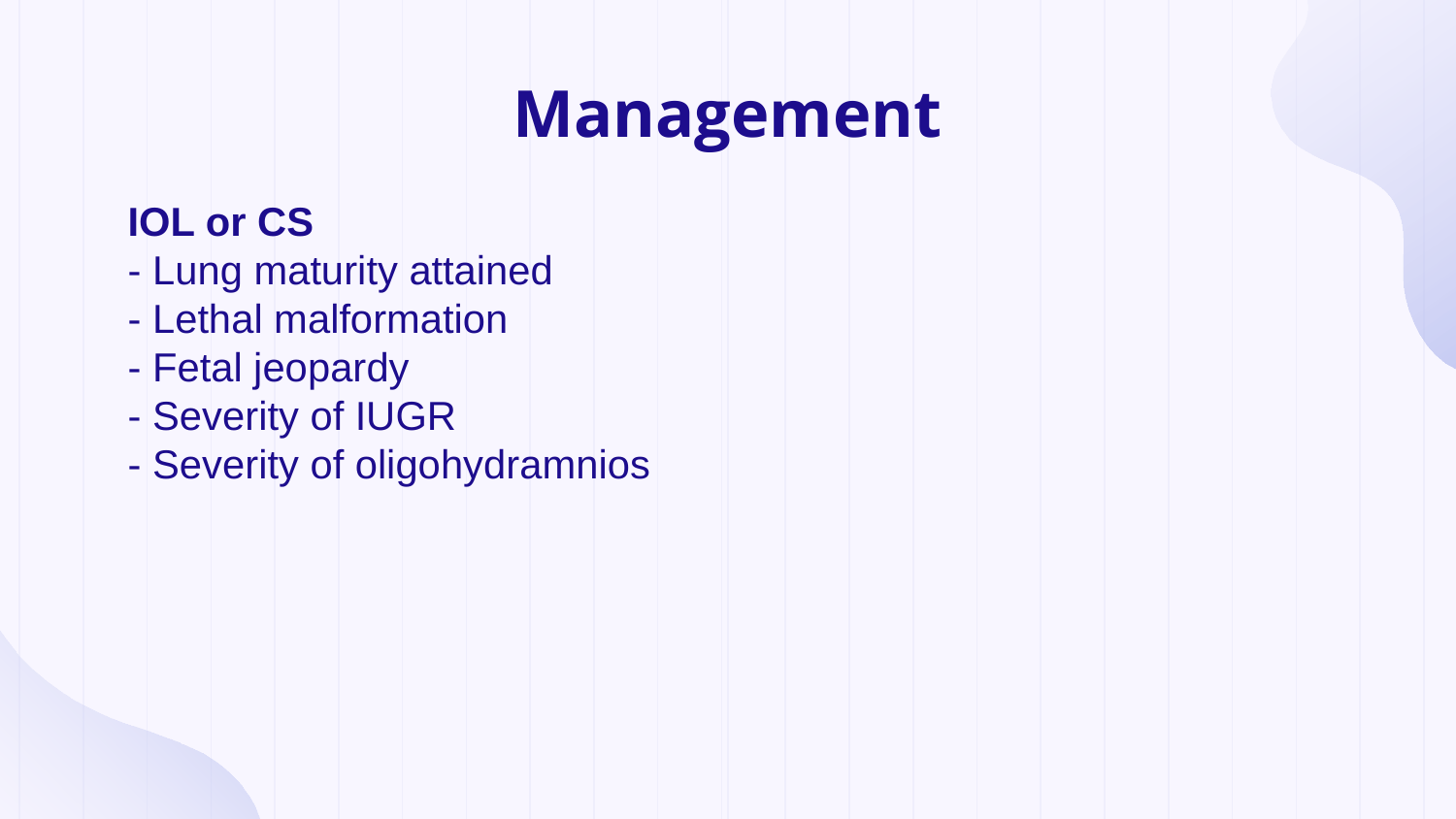

# Management
IOL or CS
- Lung maturity attained
- Lethal malformation
- Fetal jeopardy
- Severity of IUGR
- Severity of oligohydramnios